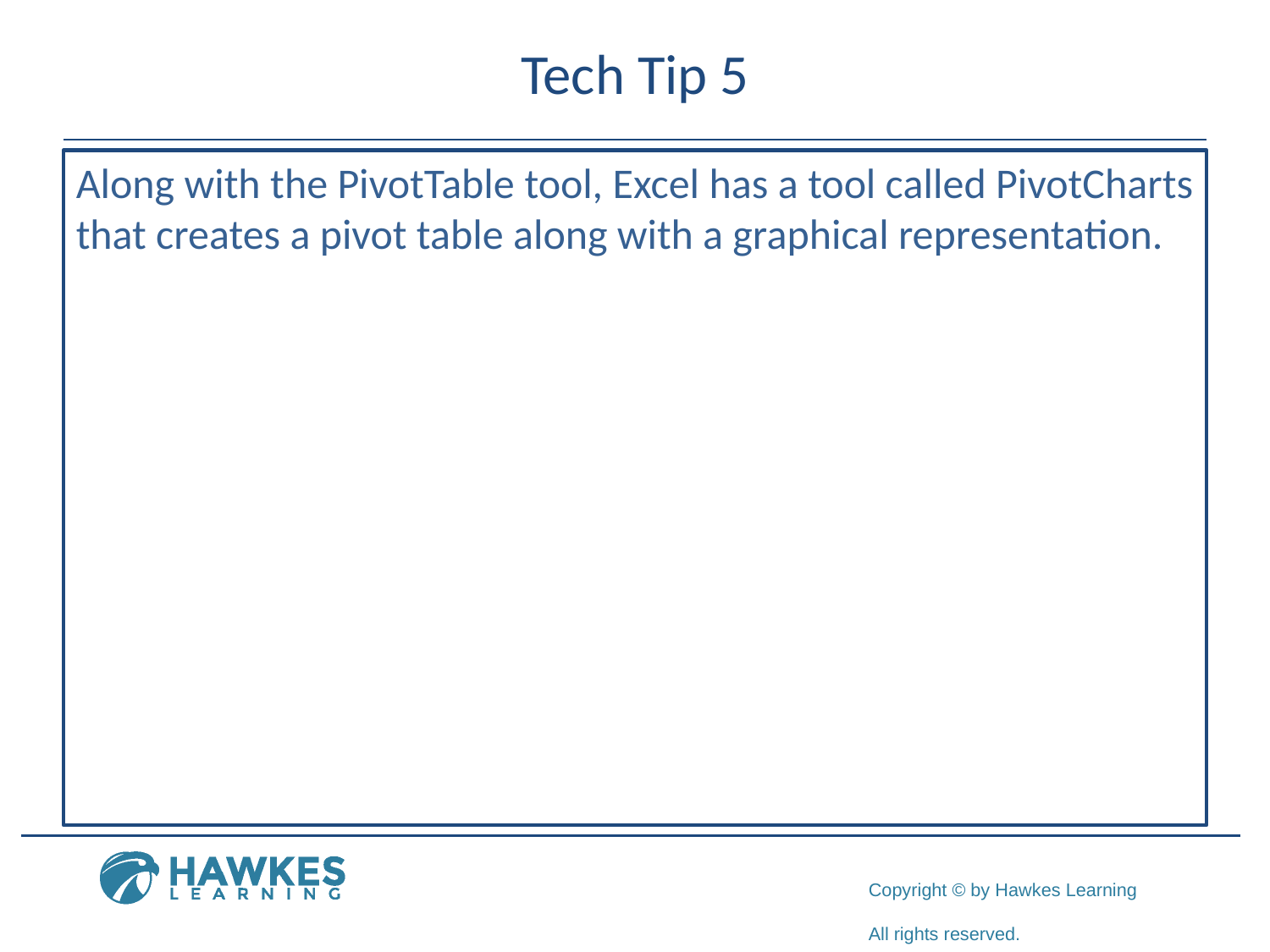

# Tech Tip 5
Along with the PivotTable tool, Excel has a tool called PivotCharts that creates a pivot table along with a graphical representation.